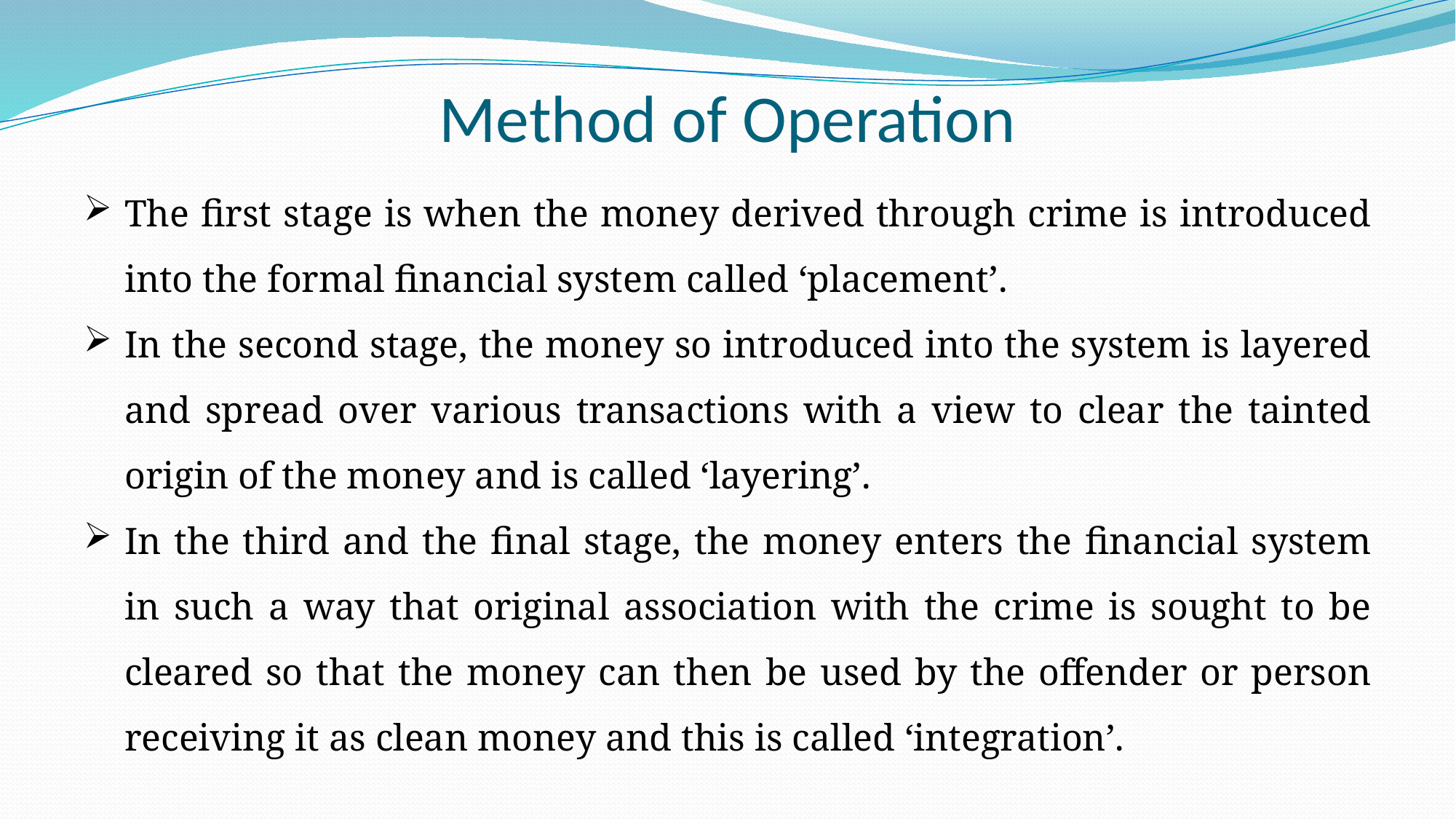

# Method of Operation
The first stage is when the money derived through crime is introduced into the formal financial system called ‘placement’.
In the second stage, the money so introduced into the system is layered and spread over various transactions with a view to clear the tainted origin of the money and is called ‘layering’.
In the third and the final stage, the money enters the financial system in such a way that original association with the crime is sought to be cleared so that the money can then be used by the offender or person receiving it as clean money and this is called ‘integration’.